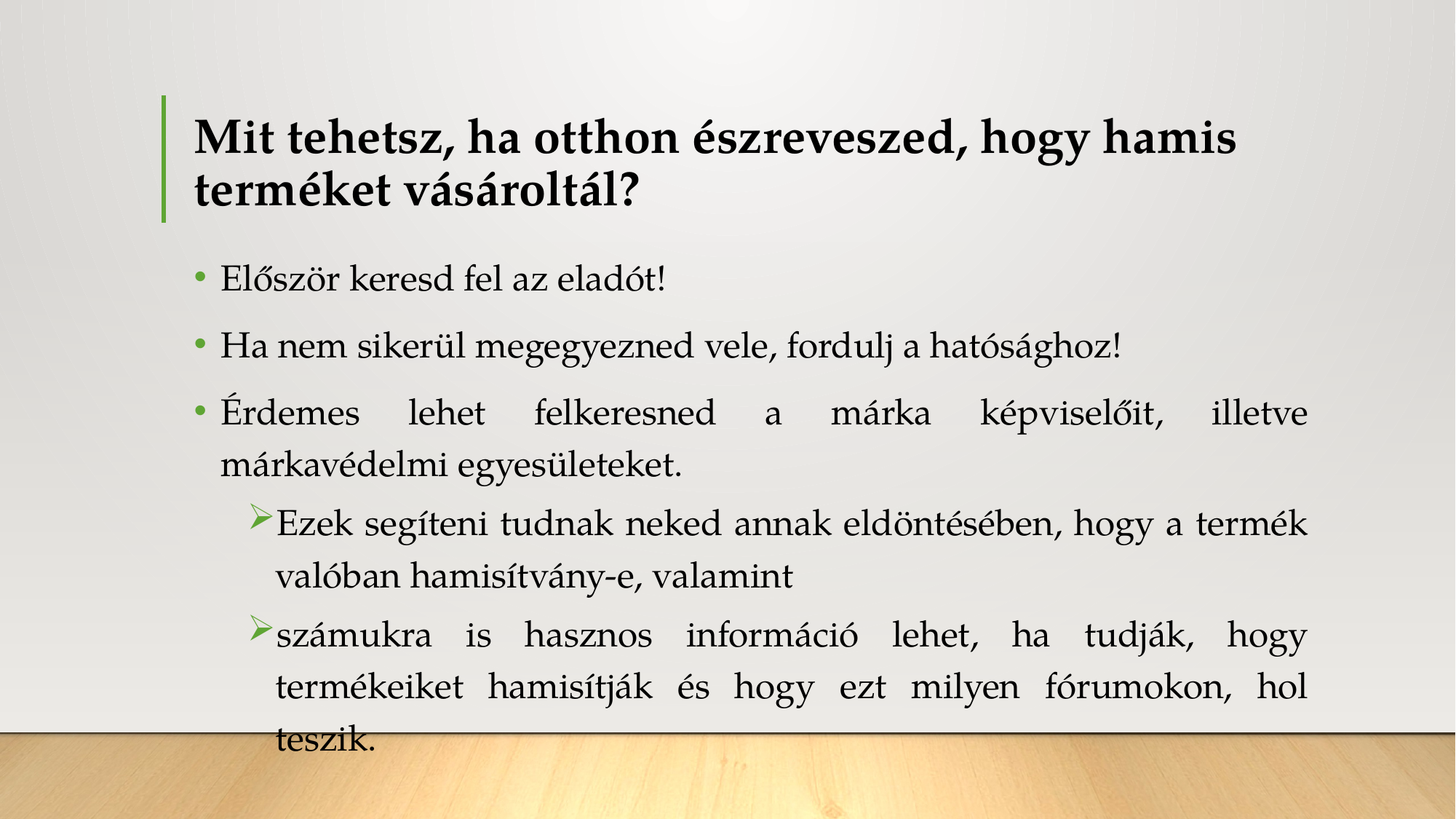

# Mit tehetsz, ha otthon észreveszed, hogy hamis terméket vásároltál?
Először keresd fel az eladót!
Ha nem sikerül megegyezned vele, fordulj a hatósághoz!
Érdemes lehet felkeresned a márka képviselőit, illetve márkavédelmi egyesületeket.
Ezek segíteni tudnak neked annak eldöntésében, hogy a termék valóban hamisítvány-e, valamint
számukra is hasznos információ lehet, ha tudják, hogy termékeiket hamisítják és hogy ezt milyen fórumokon, hol teszik.